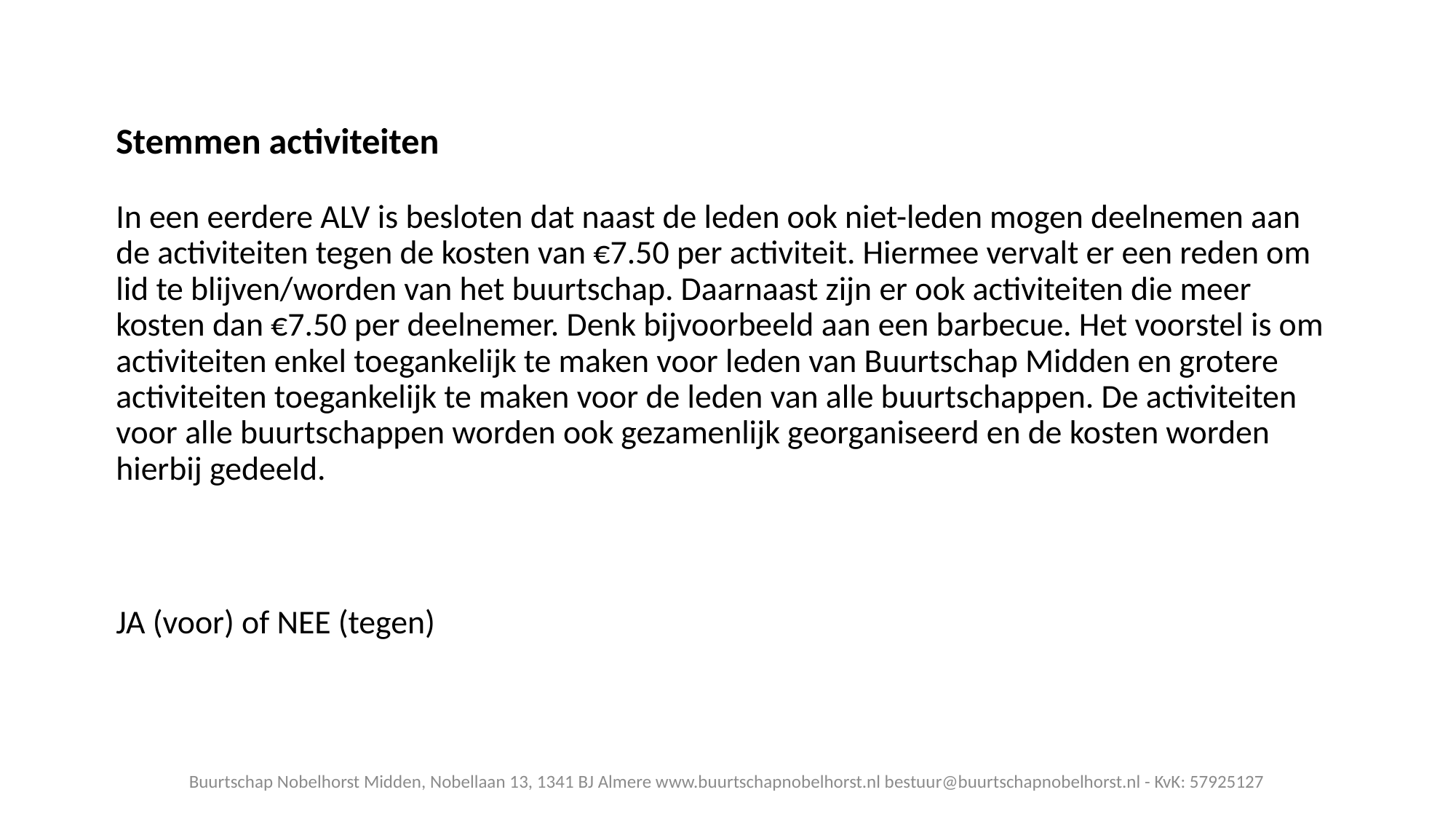

Stemmen activiteiten
In een eerdere ALV is besloten dat naast de leden ook niet-leden mogen deelnemen aan de activiteiten tegen de kosten van €7.50 per activiteit. Hiermee vervalt er een reden om lid te blijven/worden van het buurtschap. Daarnaast zijn er ook activiteiten die meer kosten dan €7.50 per deelnemer. Denk bijvoorbeeld aan een barbecue. Het voorstel is om activiteiten enkel toegankelijk te maken voor leden van Buurtschap Midden en grotere activiteiten toegankelijk te maken voor de leden van alle buurtschappen. De activiteiten voor alle buurtschappen worden ook gezamenlijk georganiseerd en de kosten worden hierbij gedeeld.

JA (voor) of NEE (tegen)
Buurtschap Nobelhorst Midden, Nobellaan 13, 1341 BJ Almere www.buurtschapnobelhorst.nl bestuur@buurtschapnobelhorst.nl - KvK: 57925127